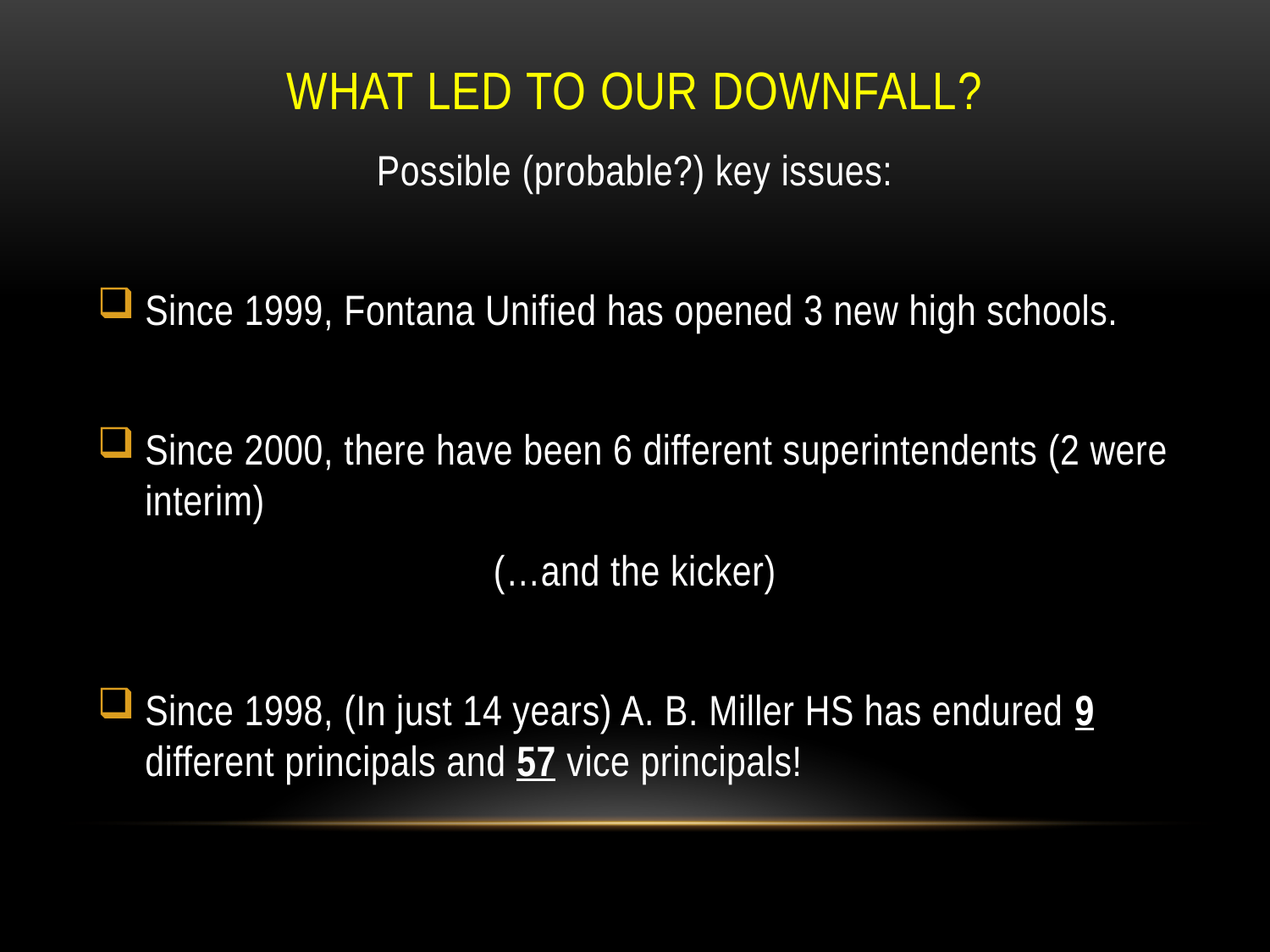

# What led to our Downfall?
Possible (probable?) key issues:

Since 1999, Fontana Unified has opened 3 new high schools.

Since 2000, there have been 6 different superintendents (2 were interim)
(…and the kicker)

Since 1998, (In just 14 years) A. B. Miller HS has endured 9 different principals and 57 vice principals!